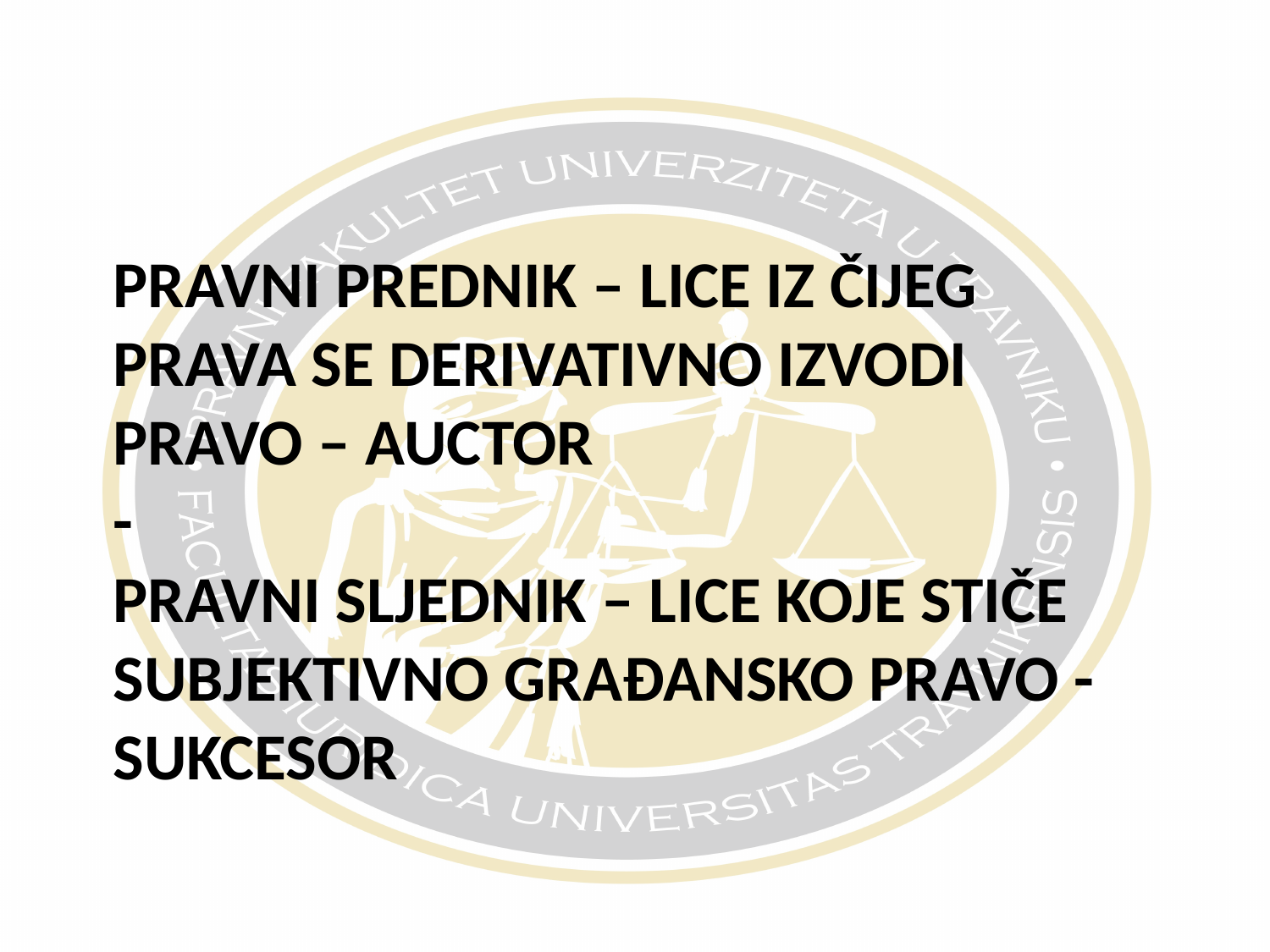

# Pravni prednik – lice iz čijeg prava se derivativno izvodi pravo – auctor - pravni sljednik – lice koje stiče subjektivno građansko pravo - sukcesor